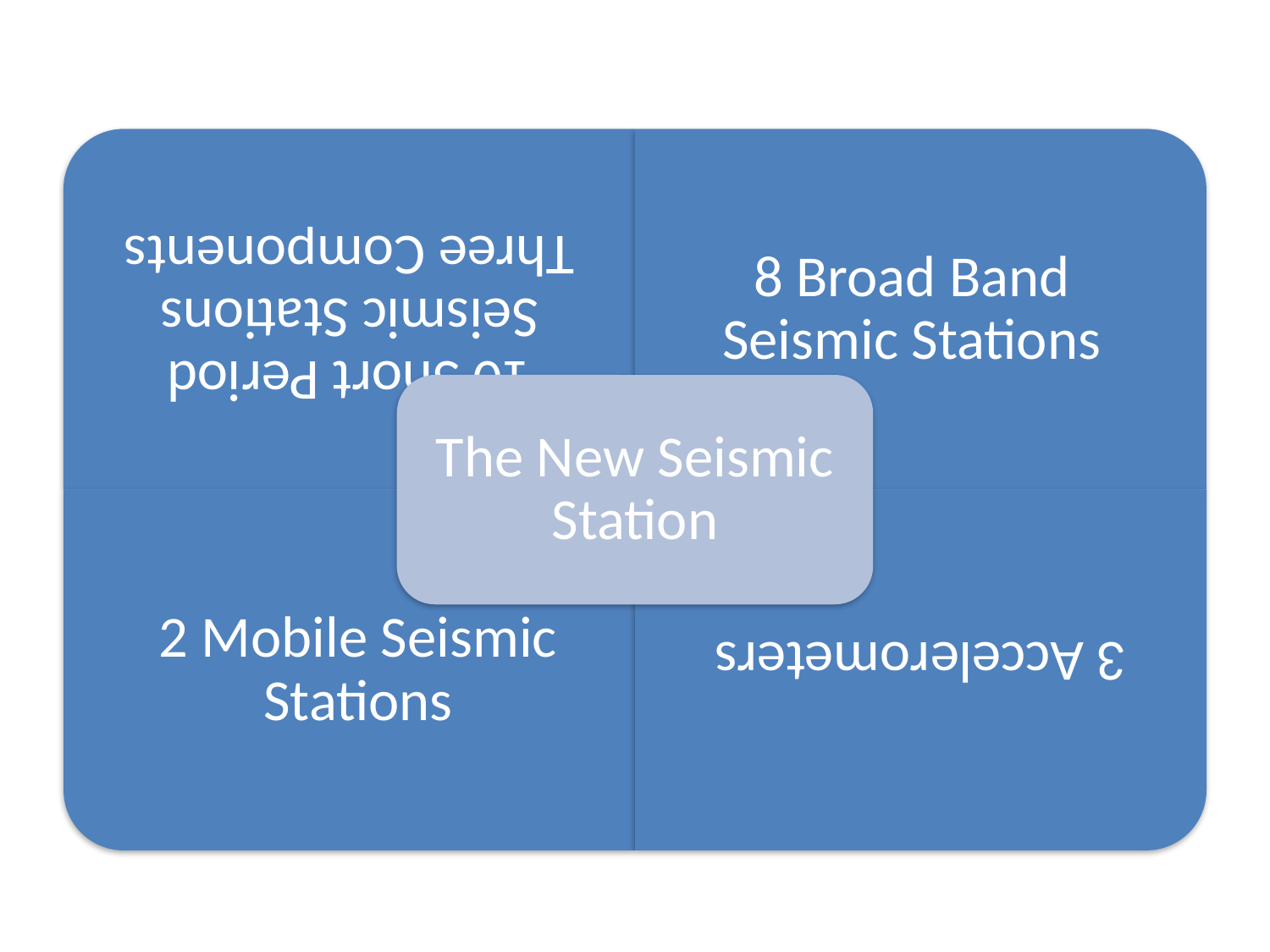

#
10 Short Period Seismic Stations Three Components
8 Broad Band Seismic Stations
2 Mobile Seismic Stations
3 Accelerometers
The New Seismic Station